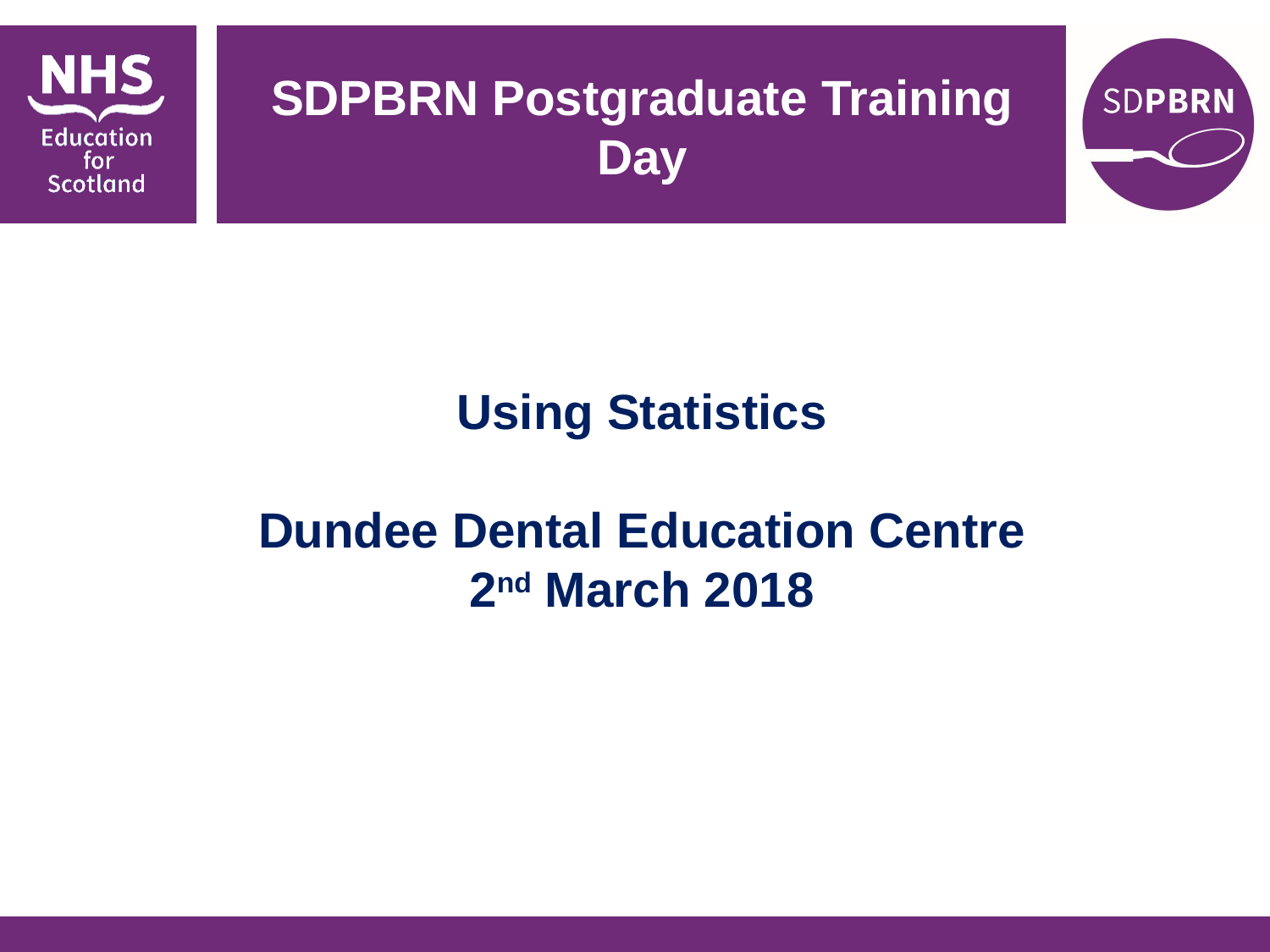

SDPBRN Postgraduate Training Day
Using Statistics

Dundee Dental Education Centre
2nd March 2018